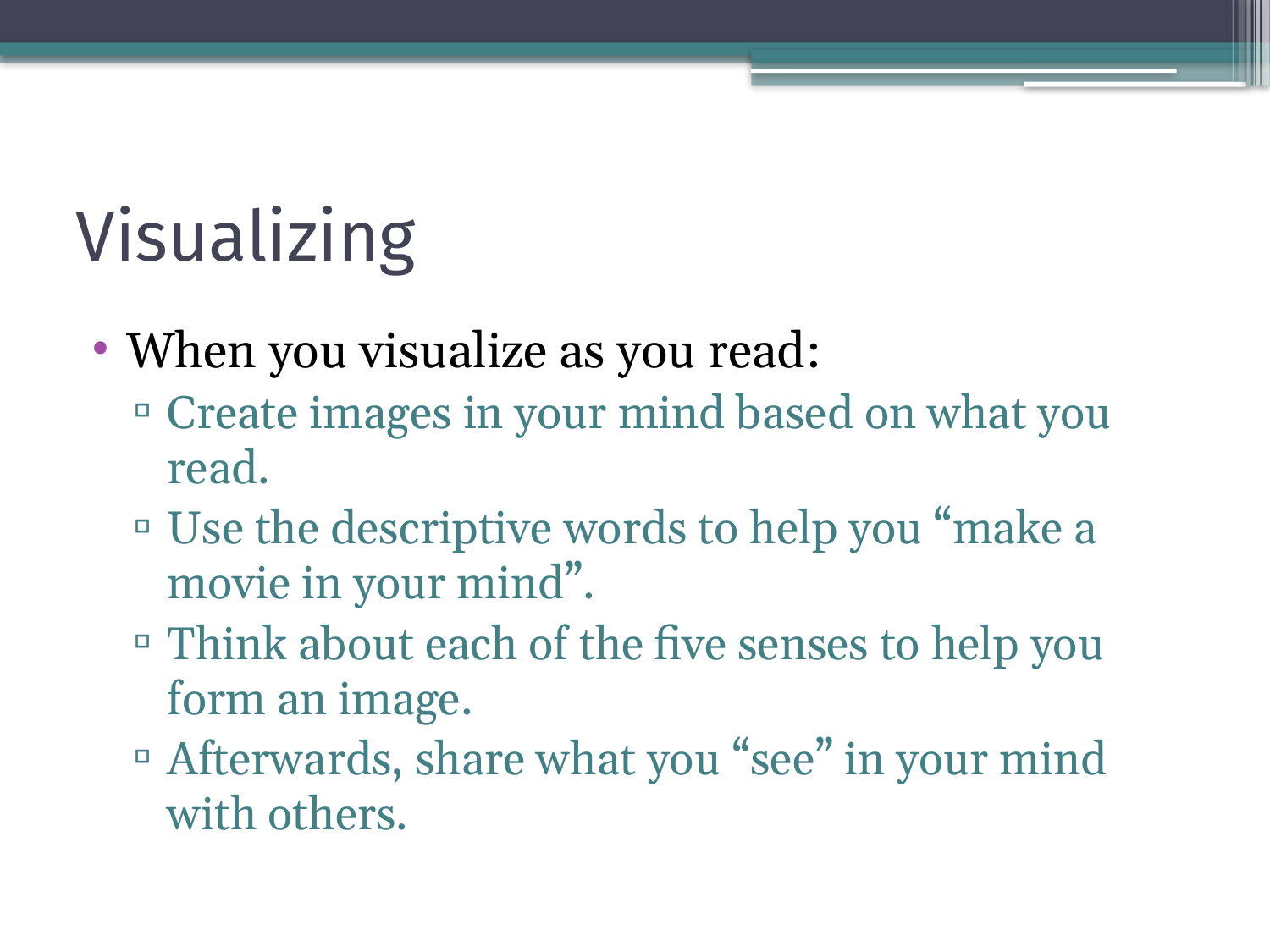

# Visualizing
When you visualize as you read:
Create images in your mind based on what you read.
Use the descriptive words to help you “make a movie in your mind”.
Think about each of the five senses to help you form an image.
Afterwards, share what you “see” in your mind with others.